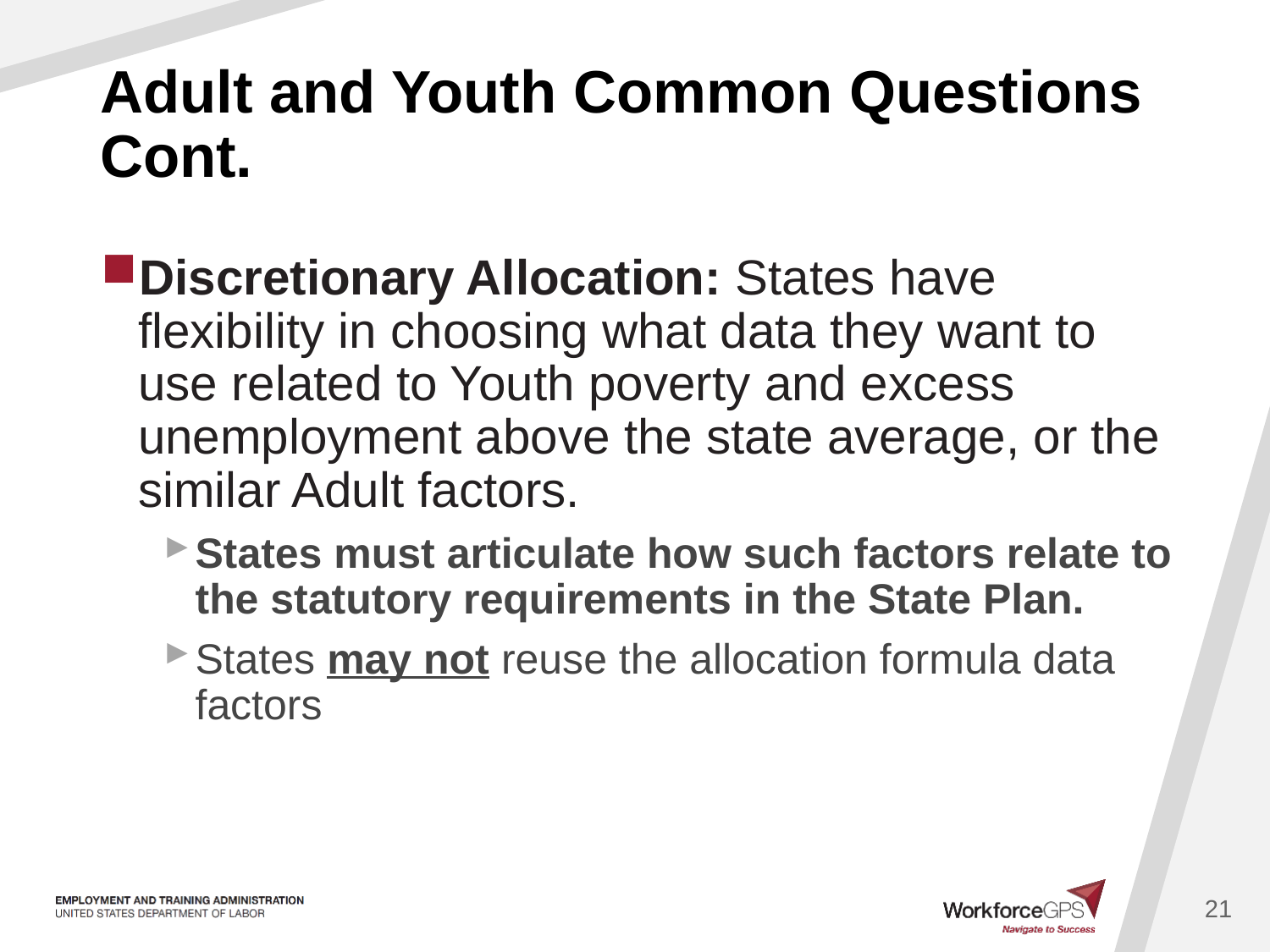

# Adult and Youth Common Questions Cont.
Discretionary Allocation: States have flexibility in choosing what data they want to use related to Youth poverty and excess unemployment above the state average, or the similar Adult factors.
States must articulate how such factors relate to the statutory requirements in the State Plan.
States may not reuse the allocation formula data factors

21